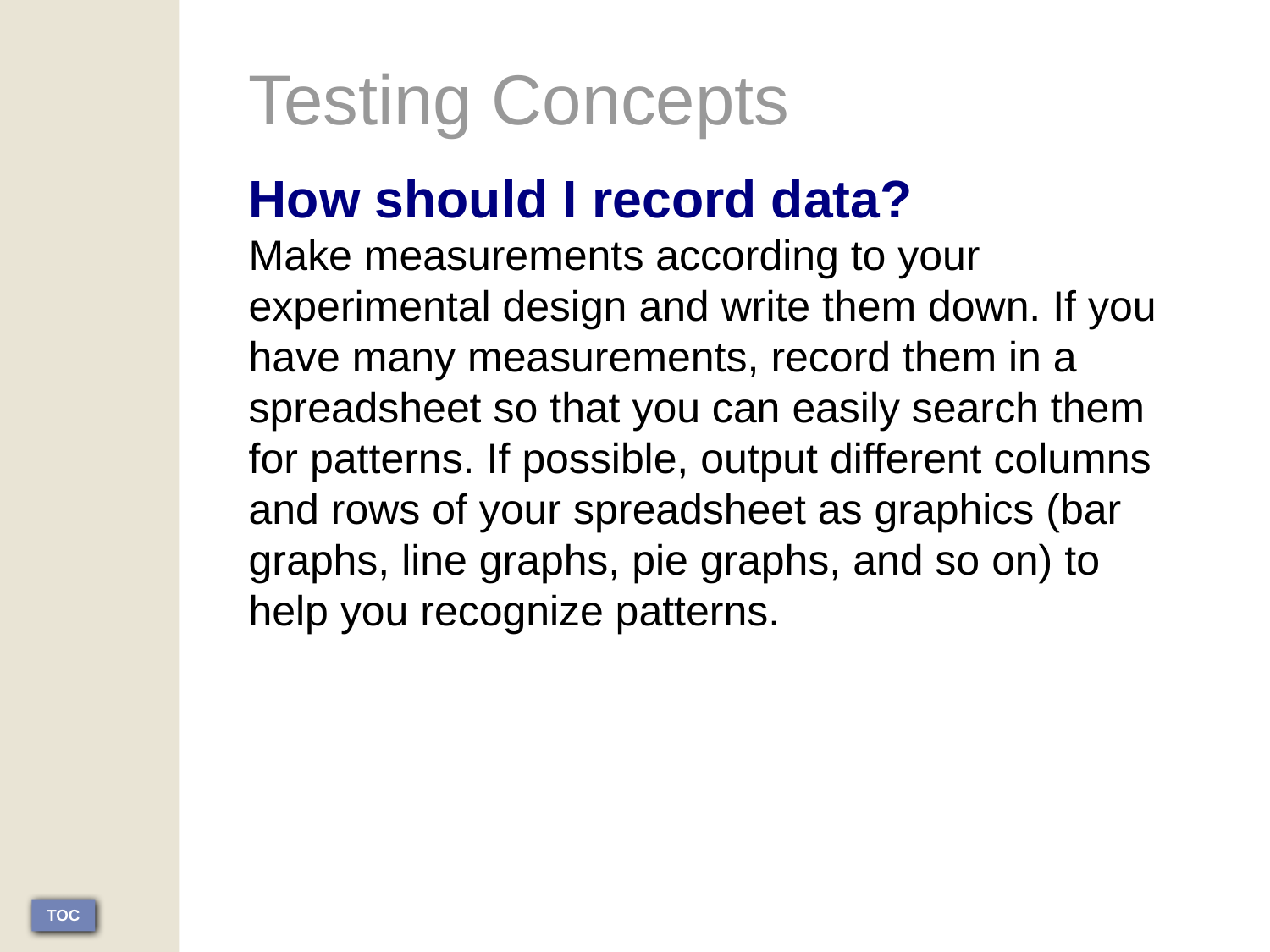

Testing Concepts
How should I record data?
Make measurements according to your experimental design and write them down. If you have many measurements, record them in a spreadsheet so that you can easily search them for patterns. If possible, output different columns and rows of your spreadsheet as graphics (bar graphs, line graphs, pie graphs, and so on) to help you recognize patterns.